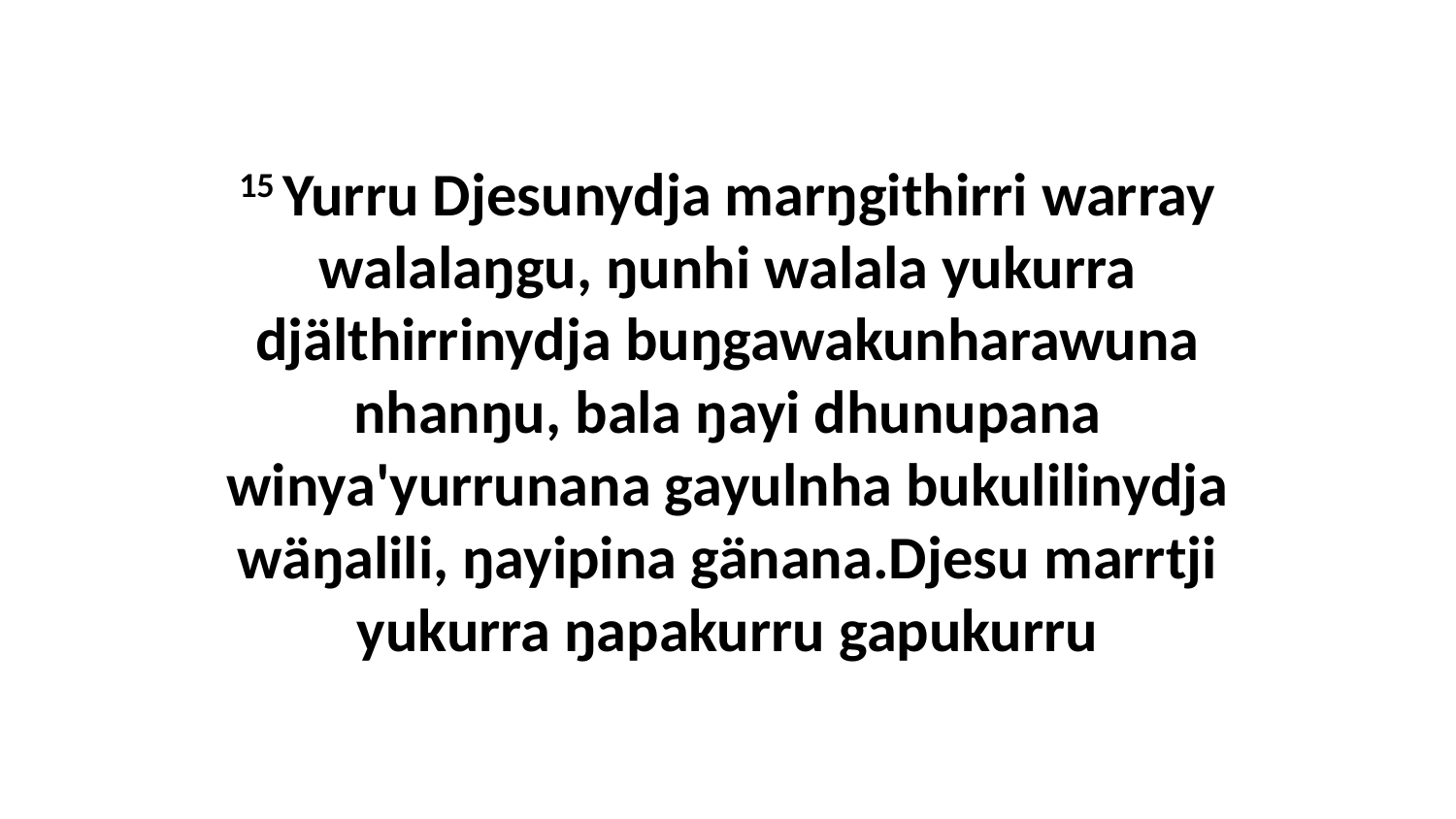

15 Yurru Djesunydja marŋgithirri warray walalaŋgu, ŋunhi walala yukurra djälthirrinydja buŋgawakunharawuna nhanŋu, bala ŋayi dhunupana winya'yurrunana gayulnha bukulilinydja wäŋalili, ŋayipina gänana.Djesu marrtji yukurra ŋapakurru gapukurru